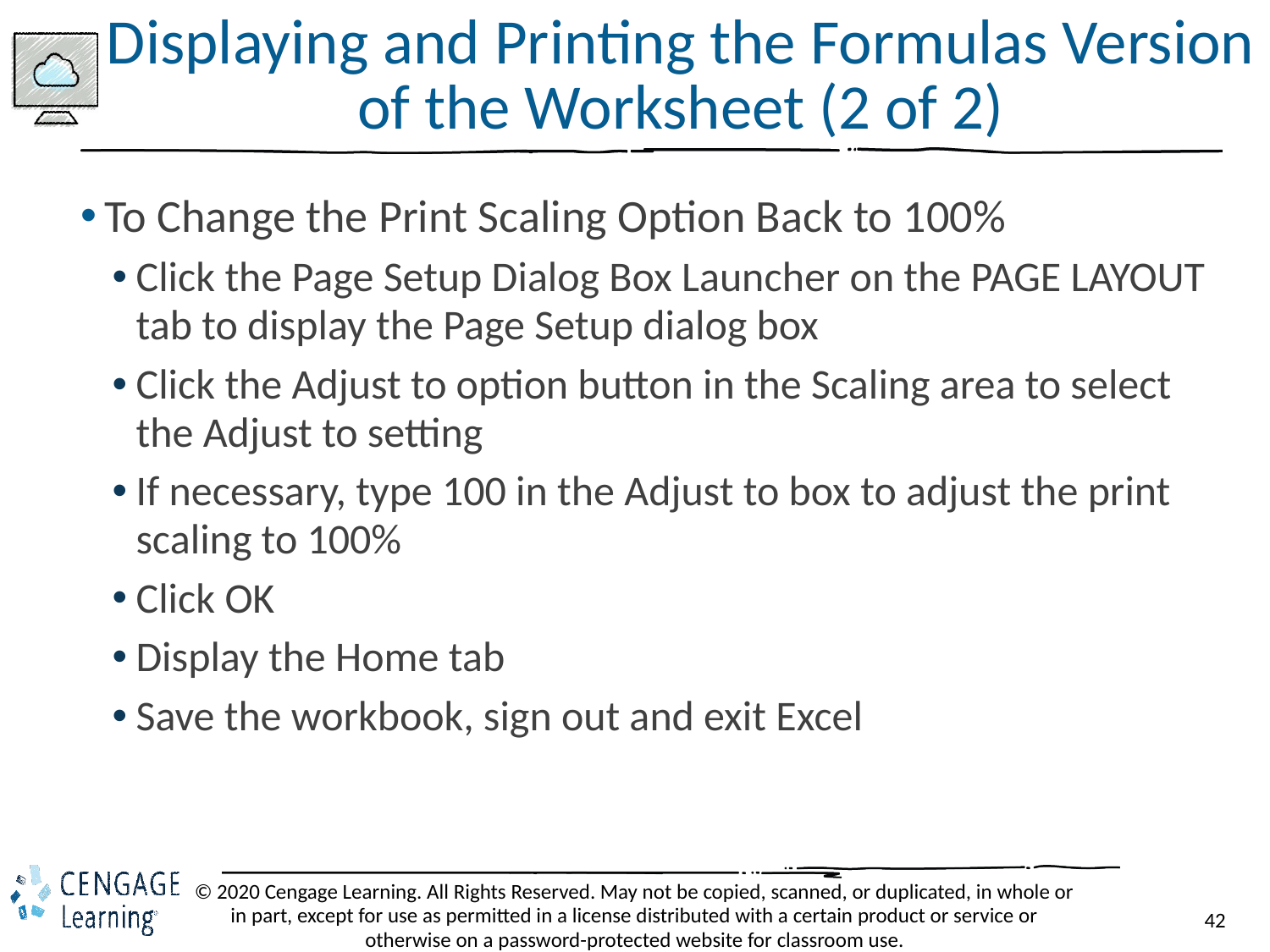

# Displaying and Printing the Formulas Version of the Worksheet (2 of 2)
To Change the Print Scaling Option Back to 100%
Click the Page Setup Dialog Box Launcher on the PAGE LAYOUT tab to display the Page Setup dialog box
Click the Adjust to option button in the Scaling area to select the Adjust to setting
If necessary, type 100 in the Adjust to box to adjust the print scaling to 100%
Click OK
Display the Home tab
Save the workbook, sign out and exit Excel